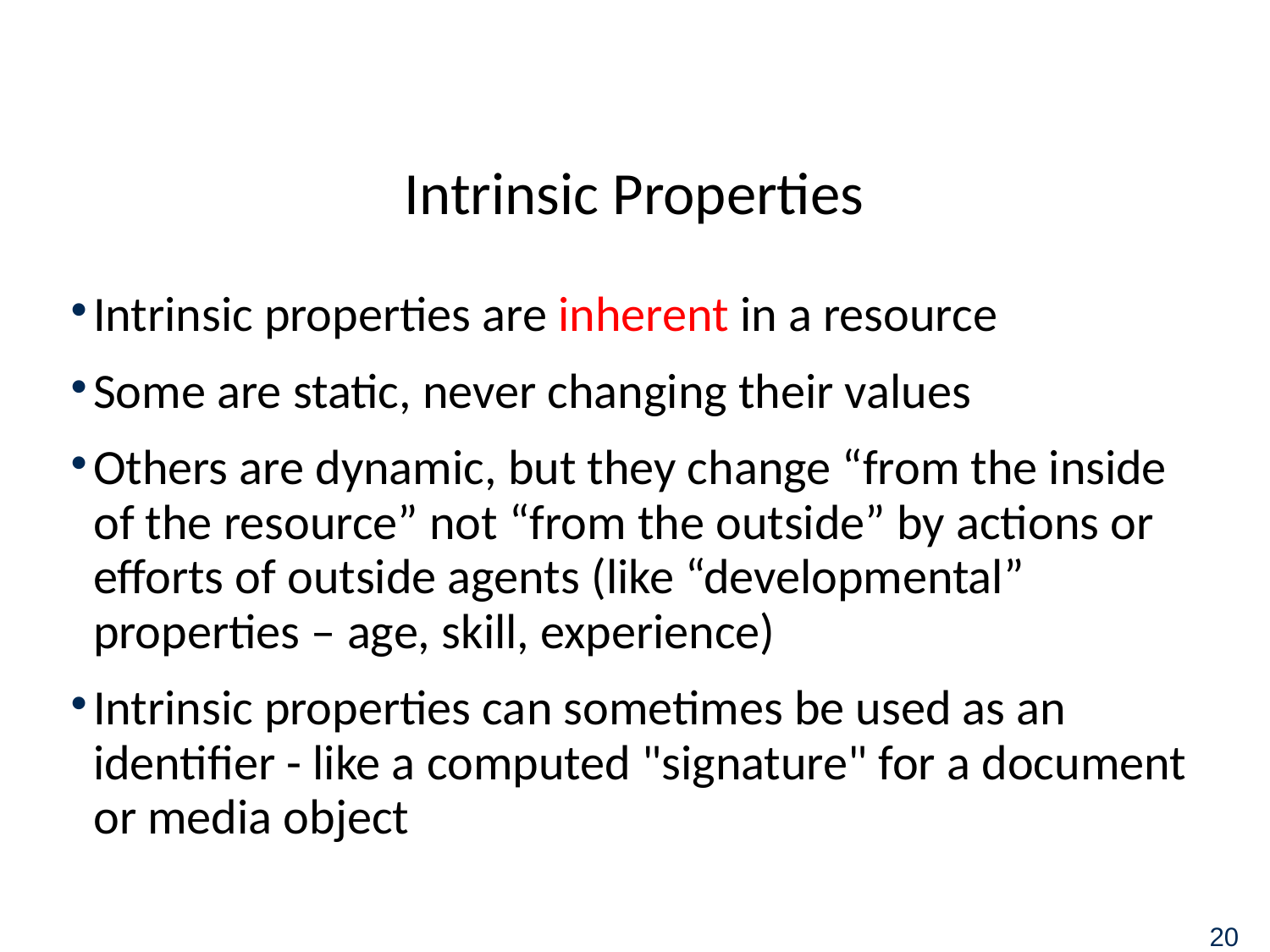

# Intrinsic Properties
Intrinsic properties are inherent in a resource
Some are static, never changing their values
Others are dynamic, but they change “from the inside of the resource” not “from the outside” by actions or efforts of outside agents (like “developmental” properties – age, skill, experience)
Intrinsic properties can sometimes be used as an identifier - like a computed "signature" for a document or media object
20